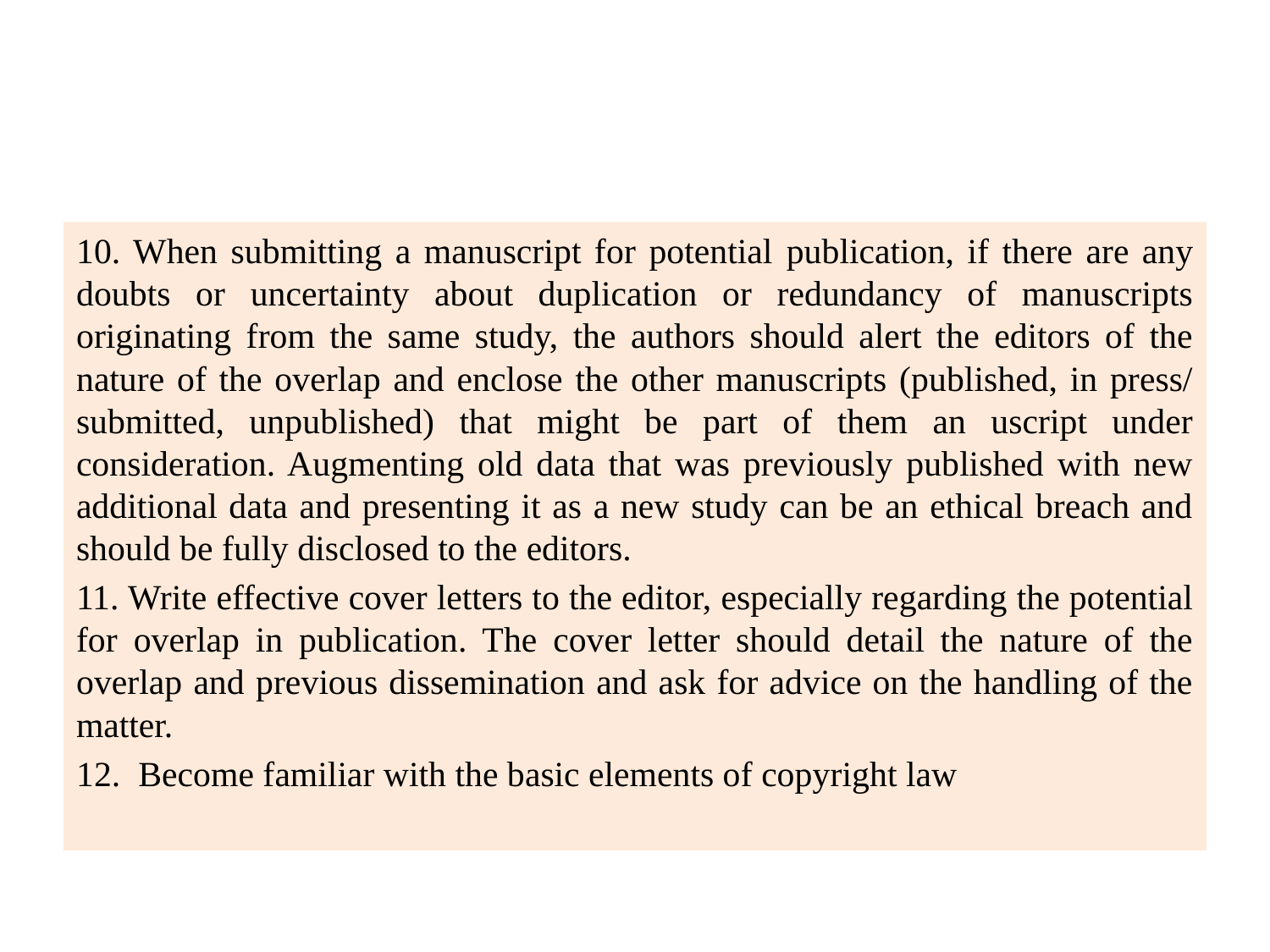

#
10. When submitting a manuscript for potential publication, if there are any doubts or uncertainty about duplication or redundancy of manuscripts originating from the same study, the authors should alert the editors of the nature of the overlap and enclose the other manuscripts (published, in press/ submitted, unpublished) that might be part of them an uscript under consideration. Augmenting old data that was previously published with new additional data and presenting it as a new study can be an ethical breach and should be fully disclosed to the editors.
11. Write effective cover letters to the editor, especially regarding the potential for overlap in publication. The cover letter should detail the nature of the overlap and previous dissemination and ask for advice on the handling of the matter.
12.  Become familiar with the basic elements of copyright law